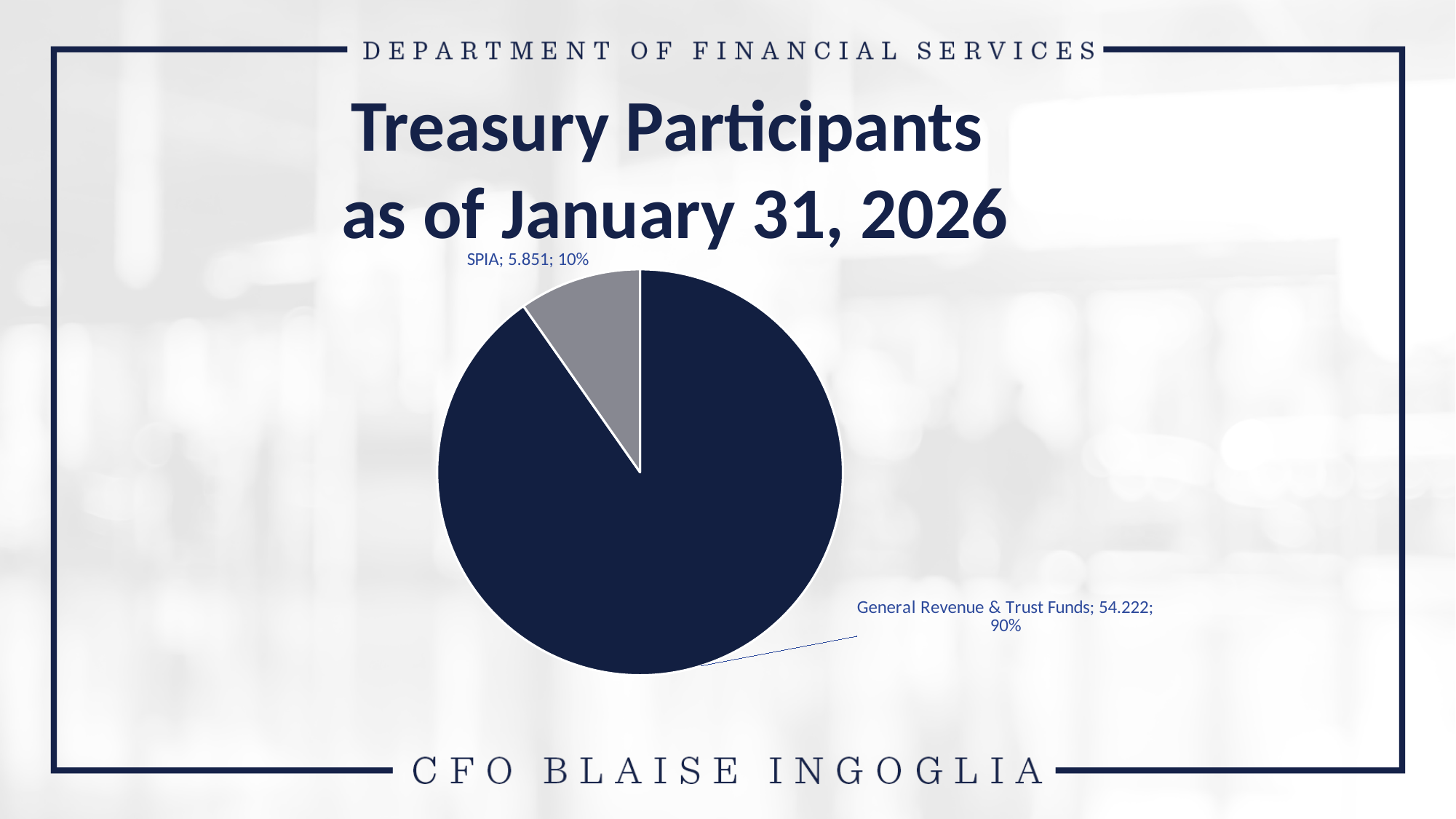

Treasury Participants
as of January 31, 2026

### Chart

| Category | Mkt Value | % |
|---|---|---|
| General Revenue & Trust Funds | 54.222 | 0.902601834434771 |
| SPIA | 5.851 | 0.09739816556522897 |